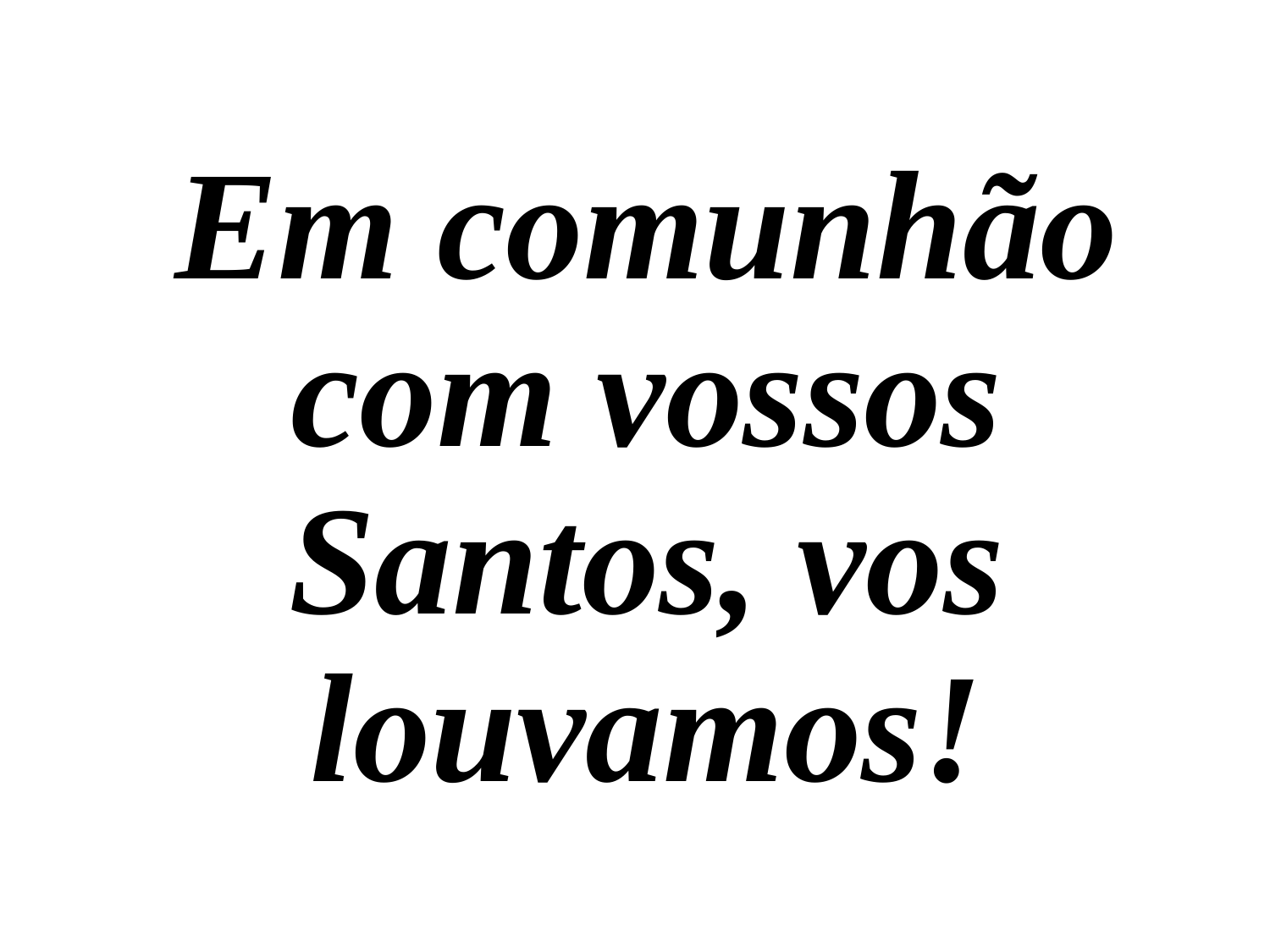

Em comunhão com vossos Santos, vos louvamos!